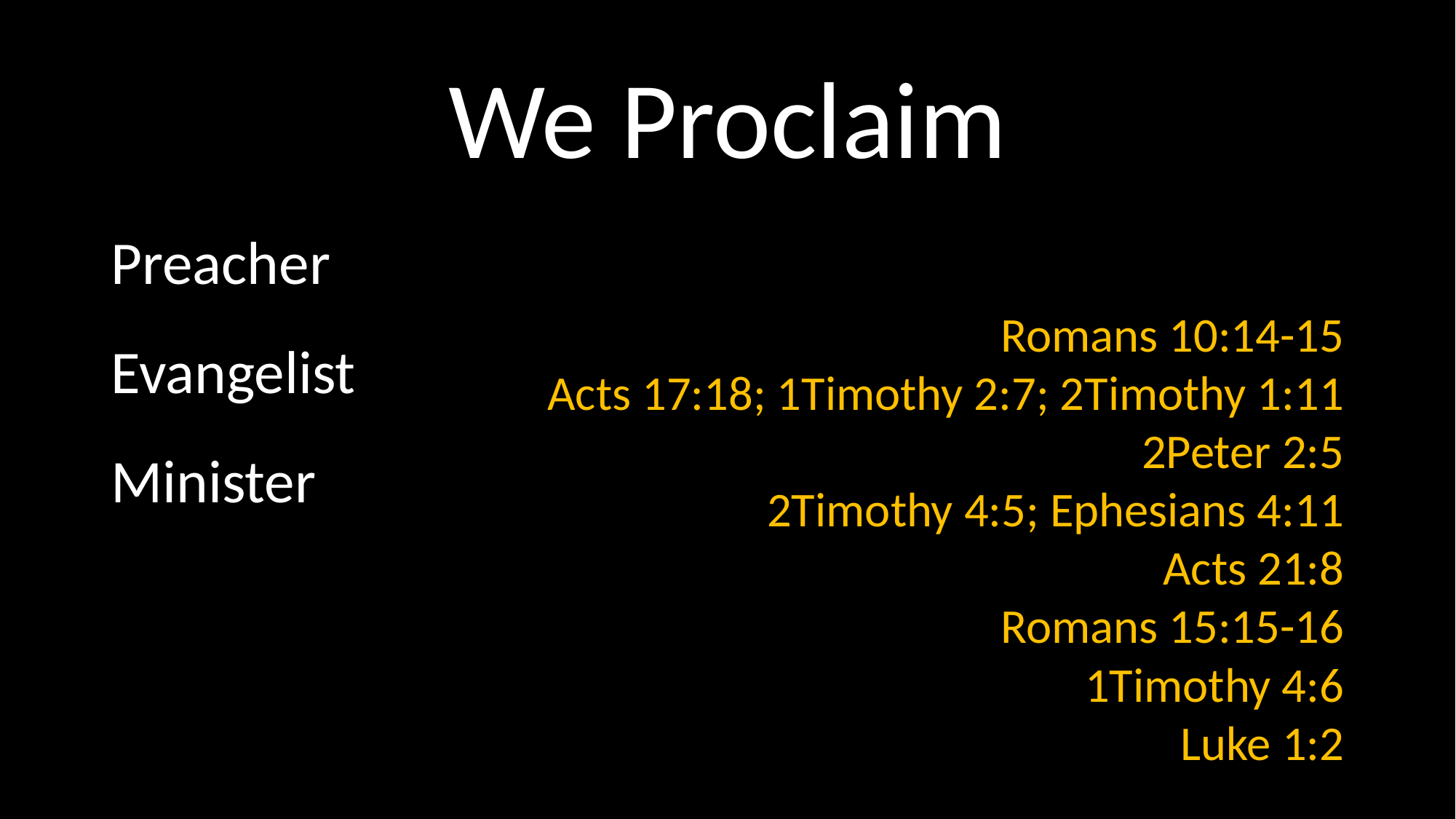

# We Proclaim
Preacher
Evangelist
Minister
 Romans 10:14-15
Acts 17:18; 1Timothy 2:7; 2Timothy 1:11
2Peter 2:5
2Timothy 4:5; Ephesians 4:11
Acts 21:8
Romans 15:15-16
1Timothy 4:6
Luke 1:2